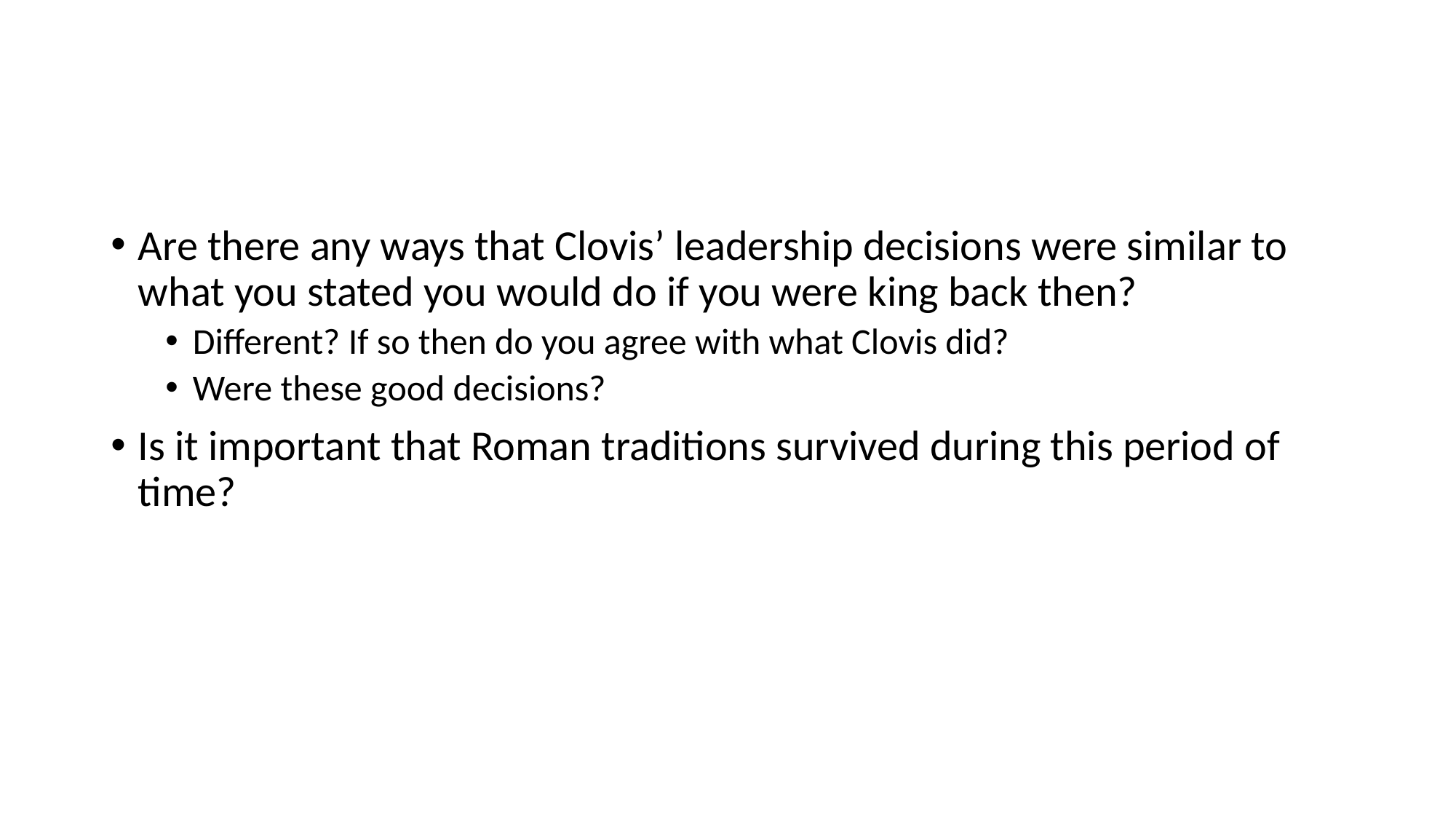

#
Are there any ways that Clovis’ leadership decisions were similar to what you stated you would do if you were king back then?
Different? If so then do you agree with what Clovis did?
Were these good decisions?
Is it important that Roman traditions survived during this period of time?